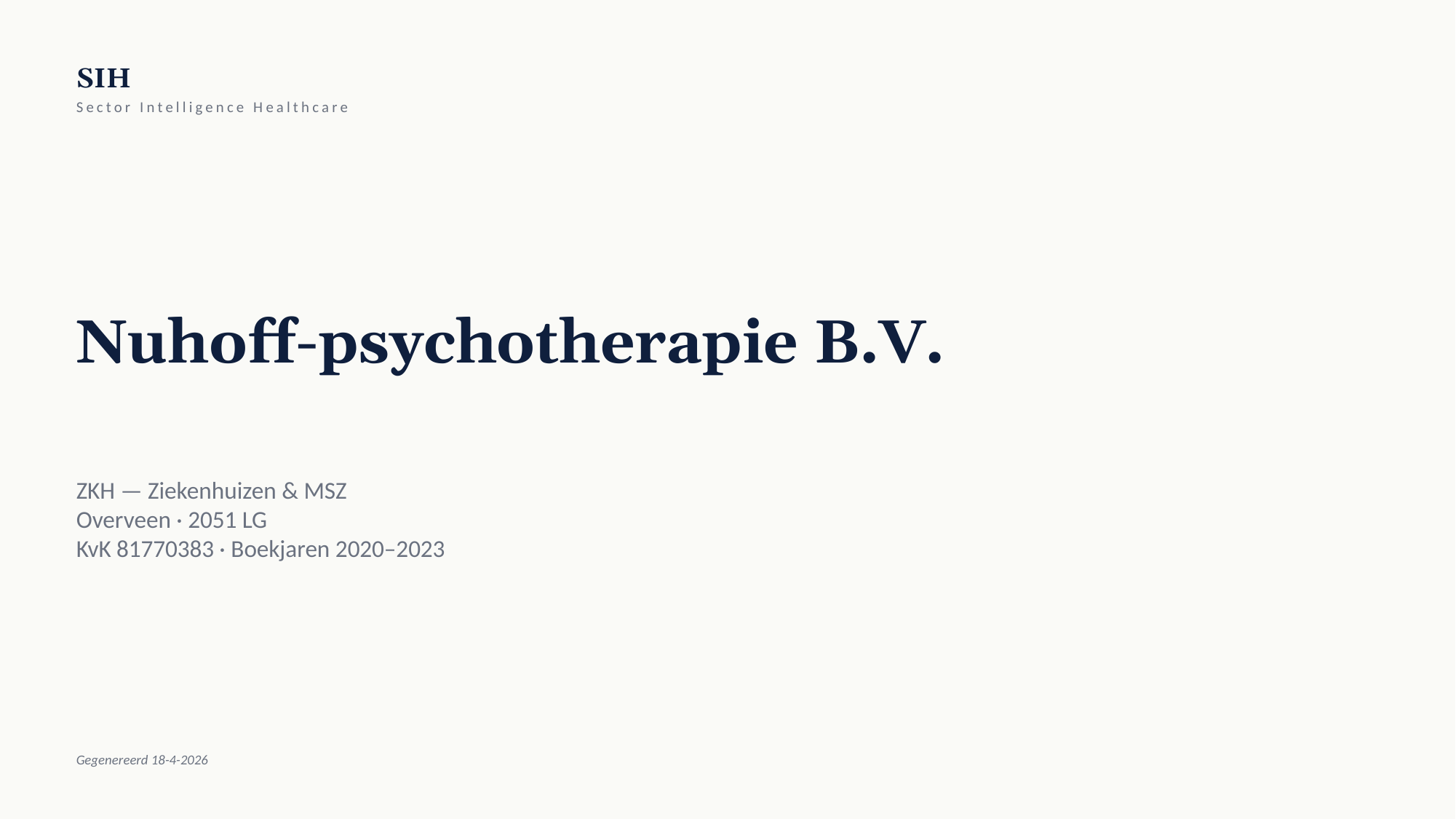

SIH
Sector Intelligence Healthcare
Nuhoff-psychotherapie B.V.
ZKH — Ziekenhuizen & MSZ
Overveen · 2051 LG
KvK 81770383 · Boekjaren 2020–2023
Gegenereerd 18-4-2026